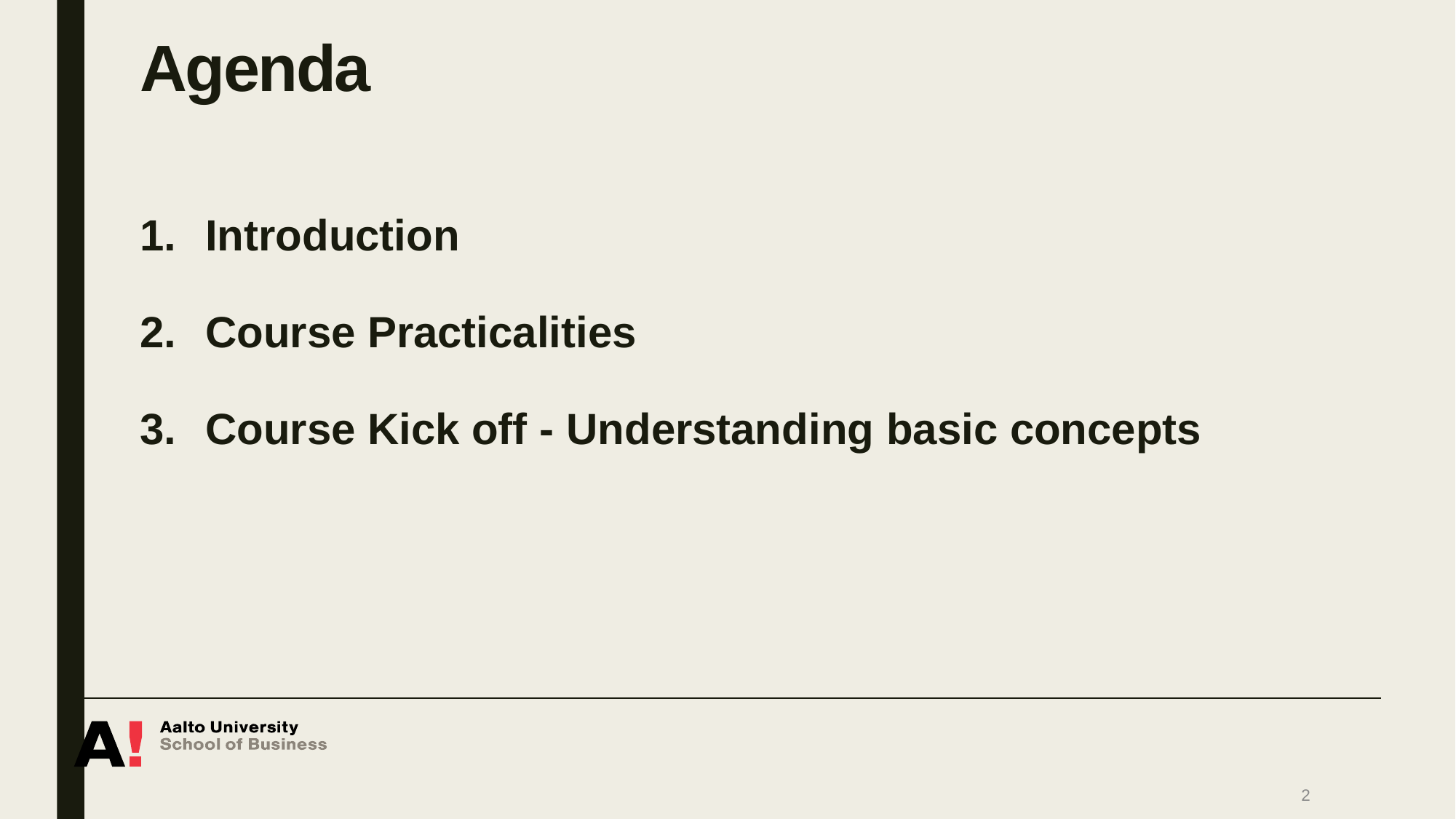

# Agenda
Introduction
Course Practicalities
Course Kick off - Understanding basic concepts
2